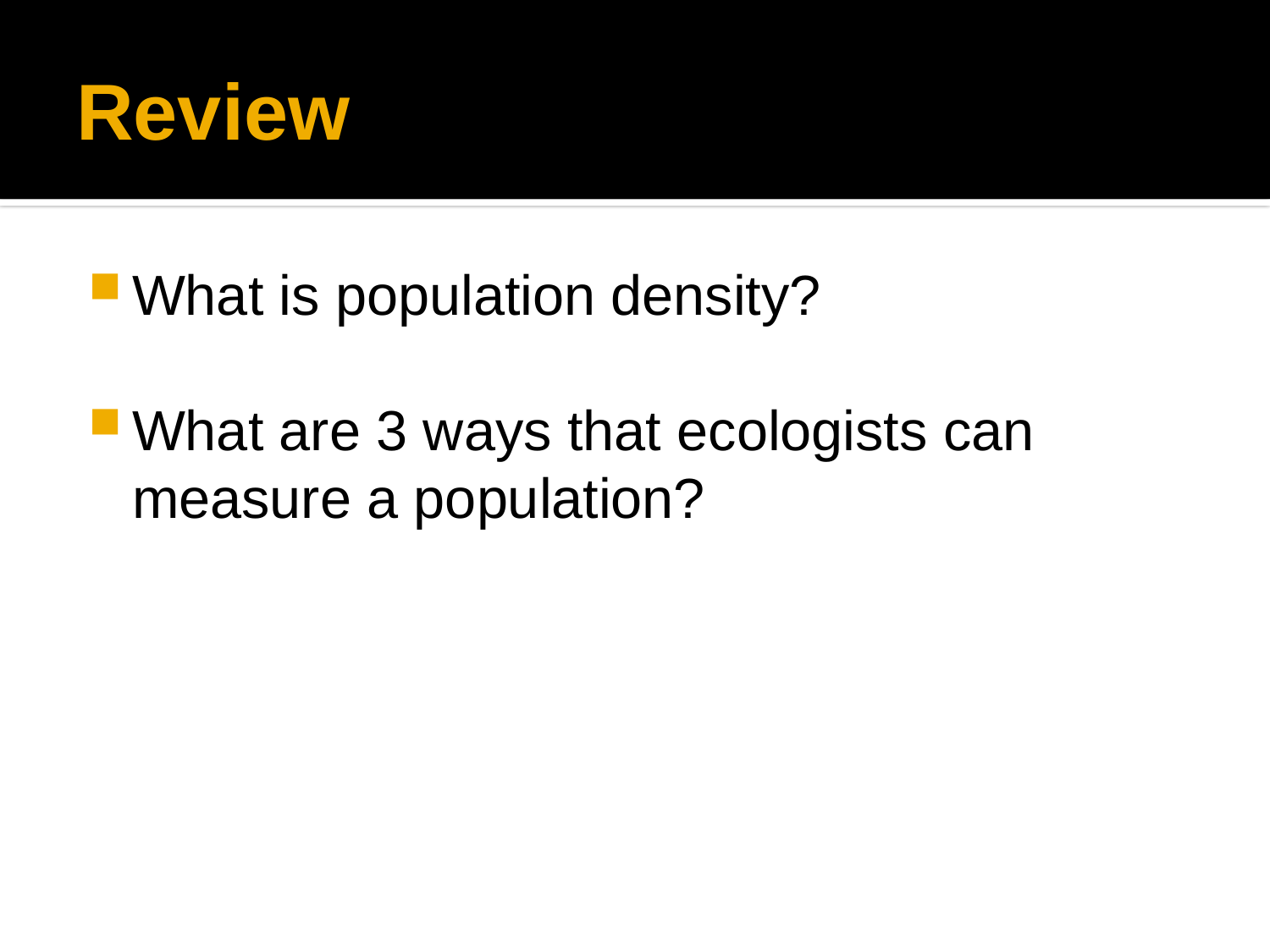

# Review
What is population density?

What are 3 ways that ecologists can measure a population?